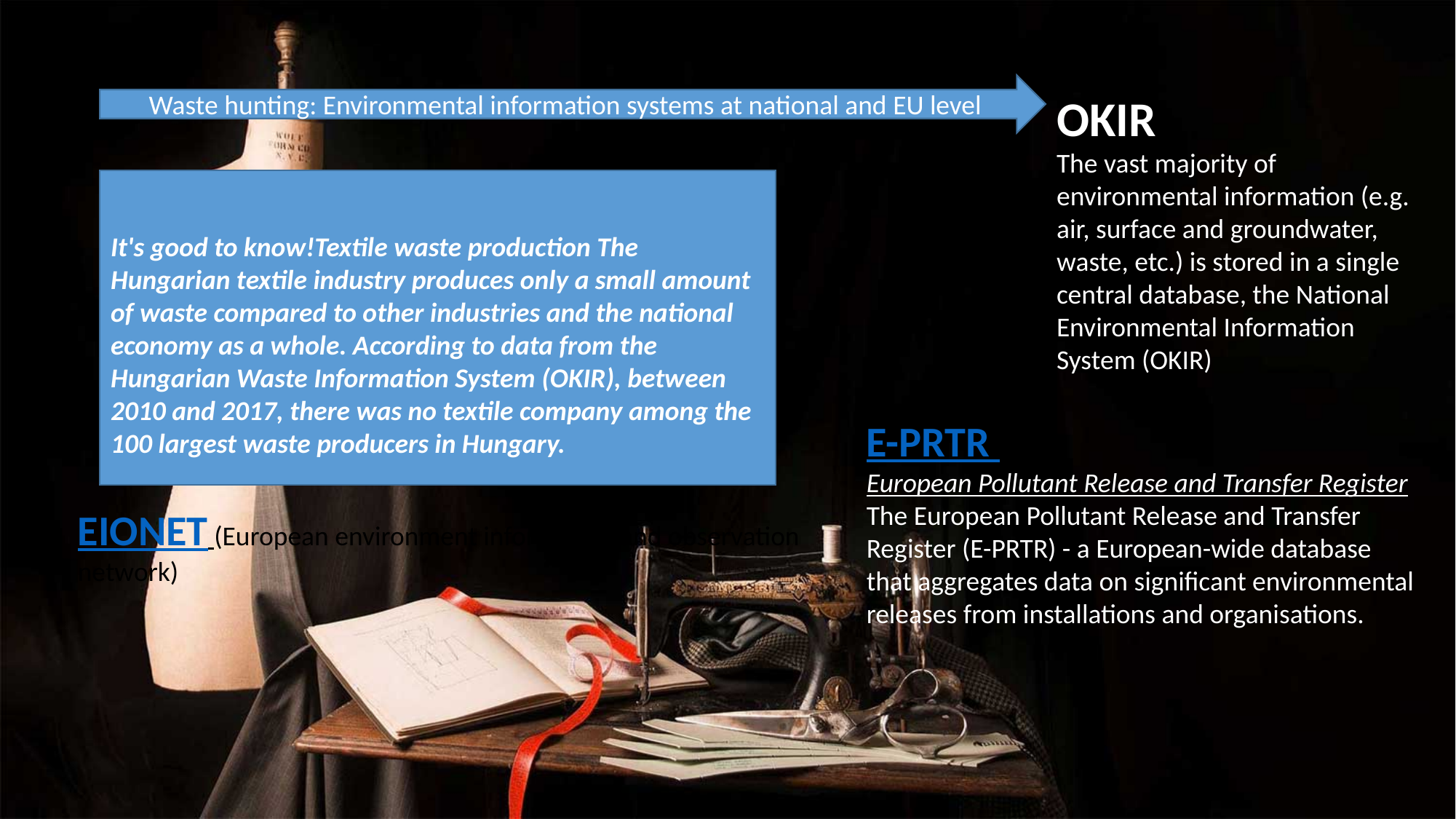

Waste hunting: Environmental information systems at national and EU level
OKIR
The vast majority of environmental information (e.g. air, surface and groundwater, waste, etc.) is stored in a single central database, the National Environmental Information System (OKIR)

It's good to know!Textile waste production The Hungarian textile industry produces only a small amount of waste compared to other industries and the national economy as a whole. According to data from the Hungarian Waste Information System (OKIR), between 2010 and 2017, there was no textile company among the 100 largest waste producers in Hungary.
E-PRTR
European Pollutant Release and Transfer Register
The European Pollutant Release and Transfer Register (E-PRTR) - a European-wide database that aggregates data on significant environmental releases from installations and organisations.
EIONET (European environment information and observation network)